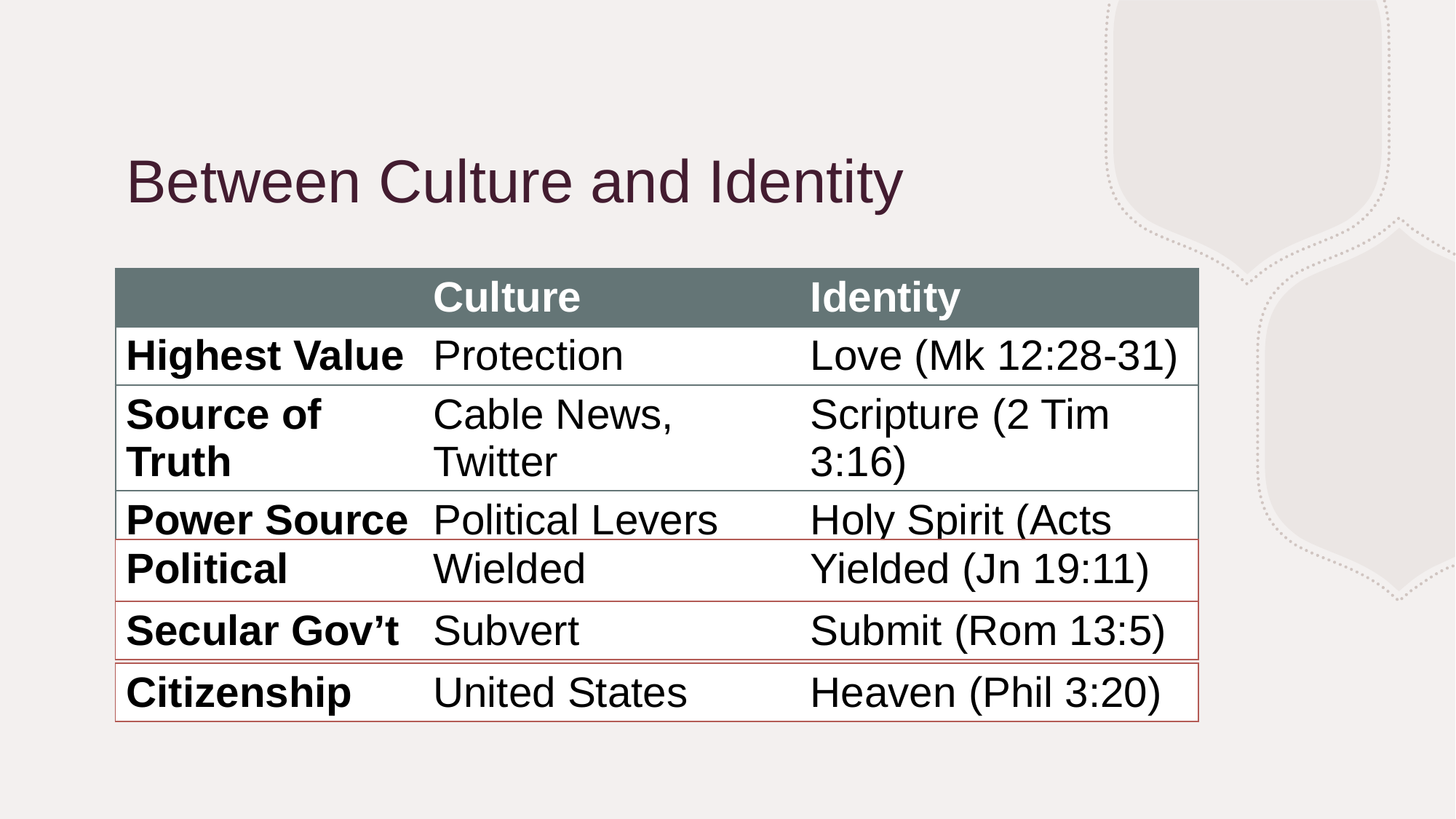

# Between Culture and Identity

|  | Culture | Identity |
| --- | --- | --- |
| Highest Value | Protection | Love (Mk 12:28-31) |
| Source of Truth | Cable News, Twitter | Scripture (2 Tim 3:16) |
| Power Source | Political Levers | Holy Spirit (Acts 1:8) |
| Political Power | Wielded | Yielded (Jn 19:11) |
| --- | --- | --- |
| Secular Gov’t | Subvert | Submit (Rom 13:5) |
| --- | --- | --- |
| Citizenship | United States | Heaven (Phil 3:20) |
| --- | --- | --- |